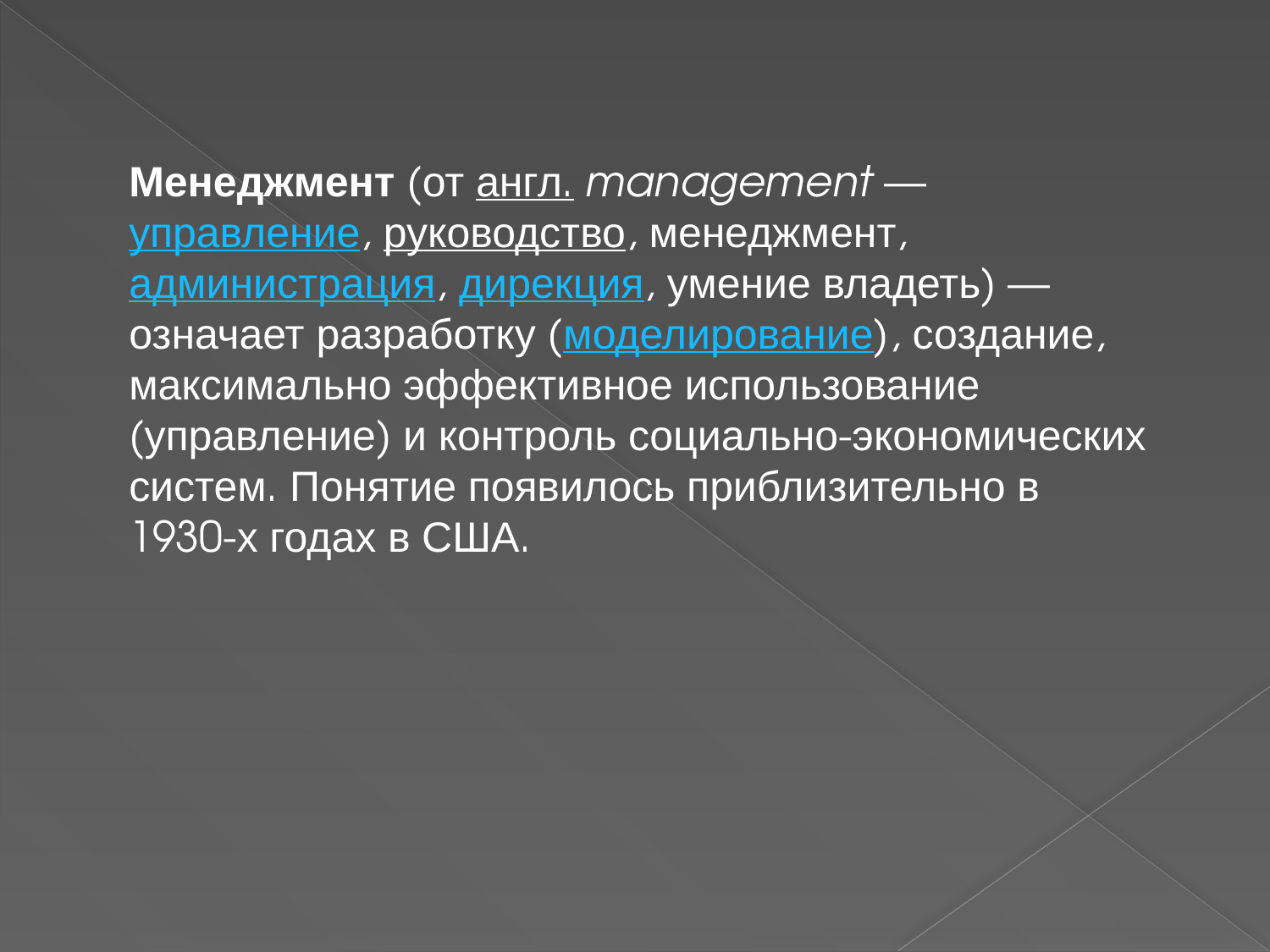

Менеджмент (от англ. management — управление, руководство, менеджмент, администрация, дирекция, умение владеть) — означает разработку (моделирование), создание, максимально эффективное использование (управление) и контроль социально-экономических систем. Понятие появилось приблизительно в 1930-х годах в США.